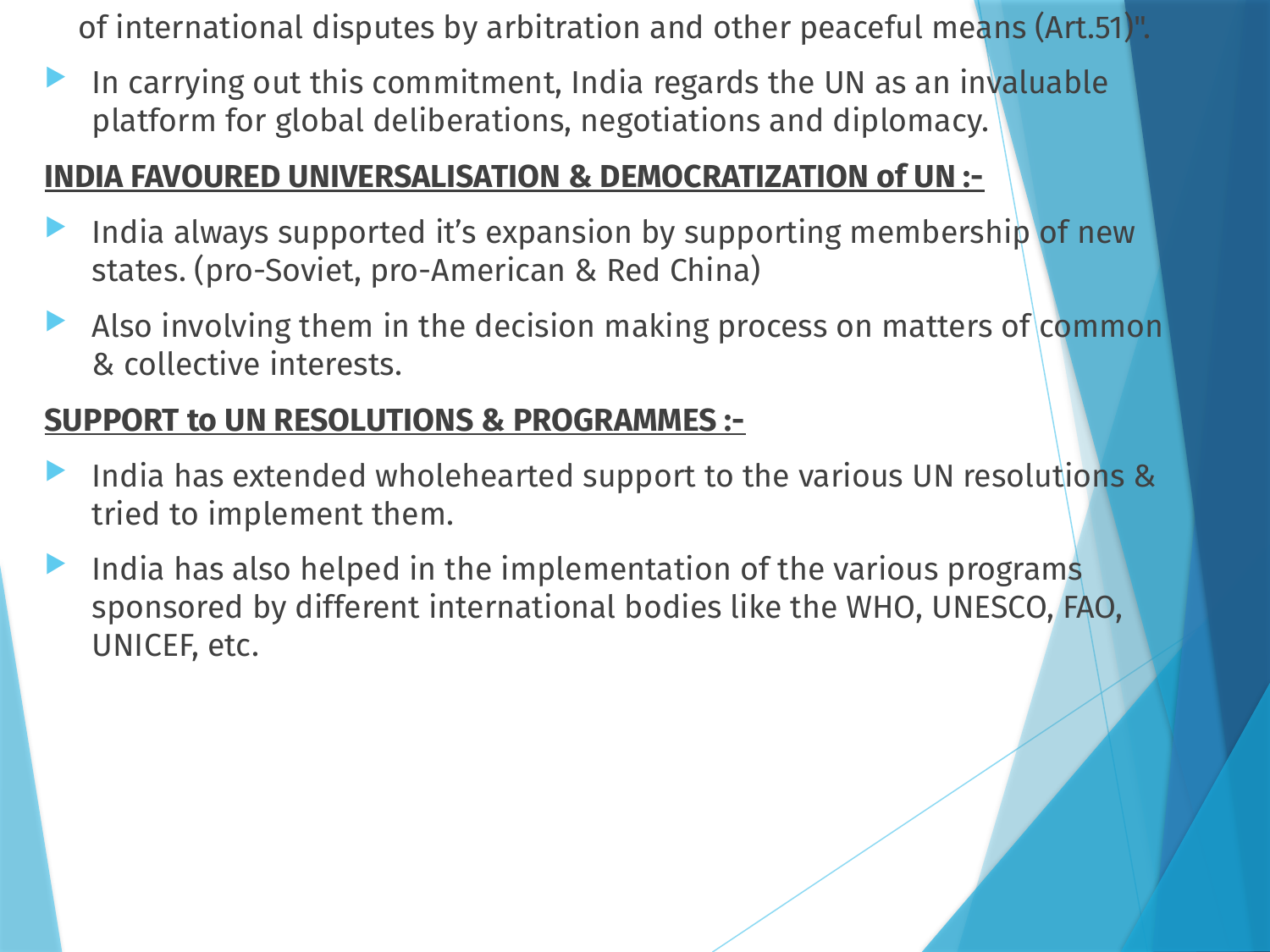

of international disputes by arbitration and other peaceful means (Art.51)".
In carrying out this commitment, India regards the UN as an invaluable platform for global deliberations, negotiations and diplomacy.
INDIA FAVOURED UNIVERSALISATION & DEMOCRATIZATION of UN :-
India always supported it’s expansion by supporting membership of new states. (pro-Soviet, pro-American & Red China)
Also involving them in the decision making process on matters of common & collective interests.
SUPPORT to UN RESOLUTIONS & PROGRAMMES :-
India has extended wholehearted support to the various UN resolutions & tried to implement them.
India has also helped in the implementation of the various programs sponsored by different international bodies like the WHO, UNESCO, FAO, UNICEF, etc.